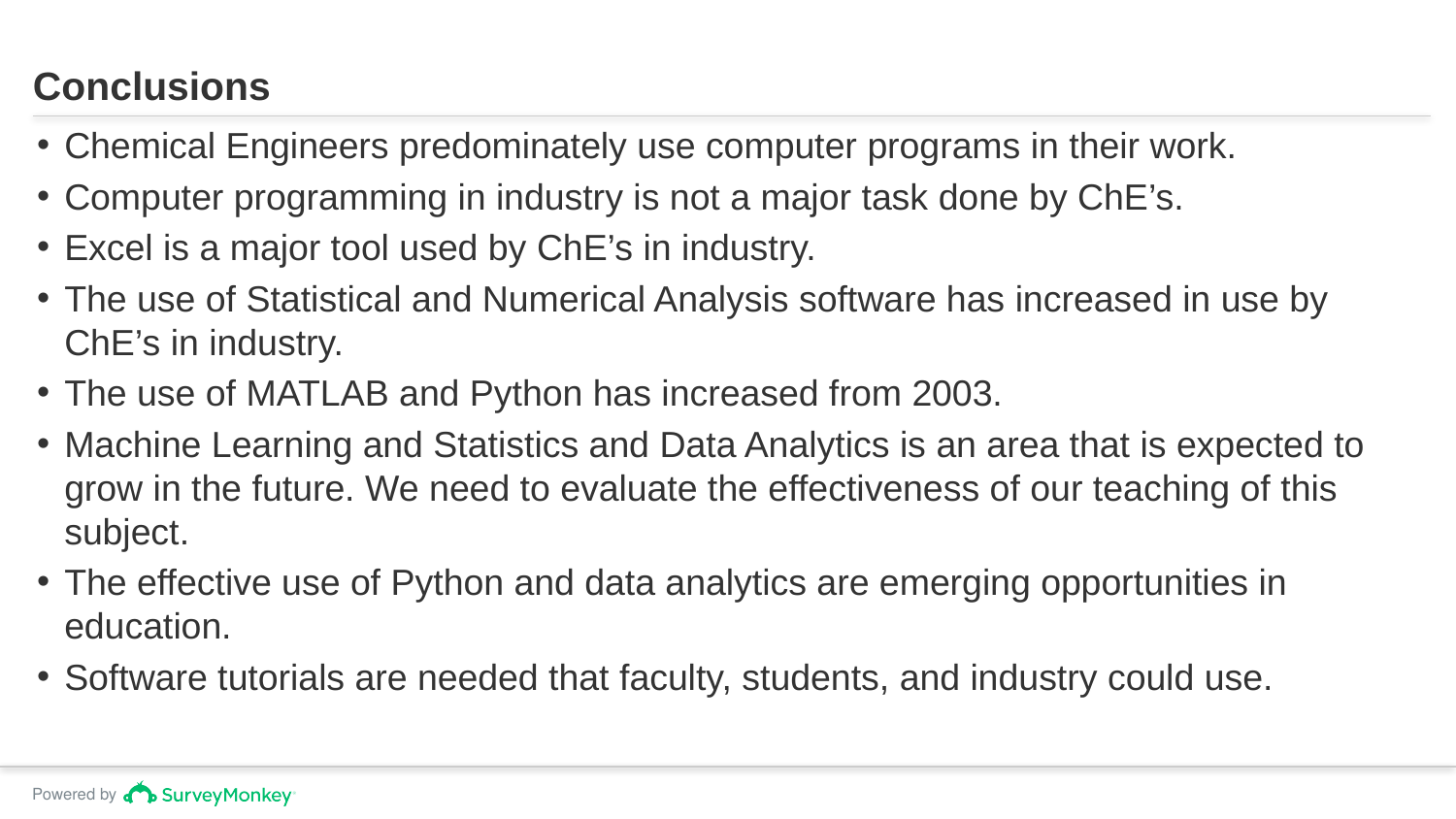

# Conclusions
Chemical Engineers predominately use computer programs in their work.
Computer programming in industry is not a major task done by ChE’s.
Excel is a major tool used by ChE’s in industry.
The use of Statistical and Numerical Analysis software has increased in use by ChE’s in industry.
The use of MATLAB and Python has increased from 2003.
Machine Learning and Statistics and Data Analytics is an area that is expected to grow in the future. We need to evaluate the effectiveness of our teaching of this subject.
The effective use of Python and data analytics are emerging opportunities in education.
Software tutorials are needed that faculty, students, and industry could use.